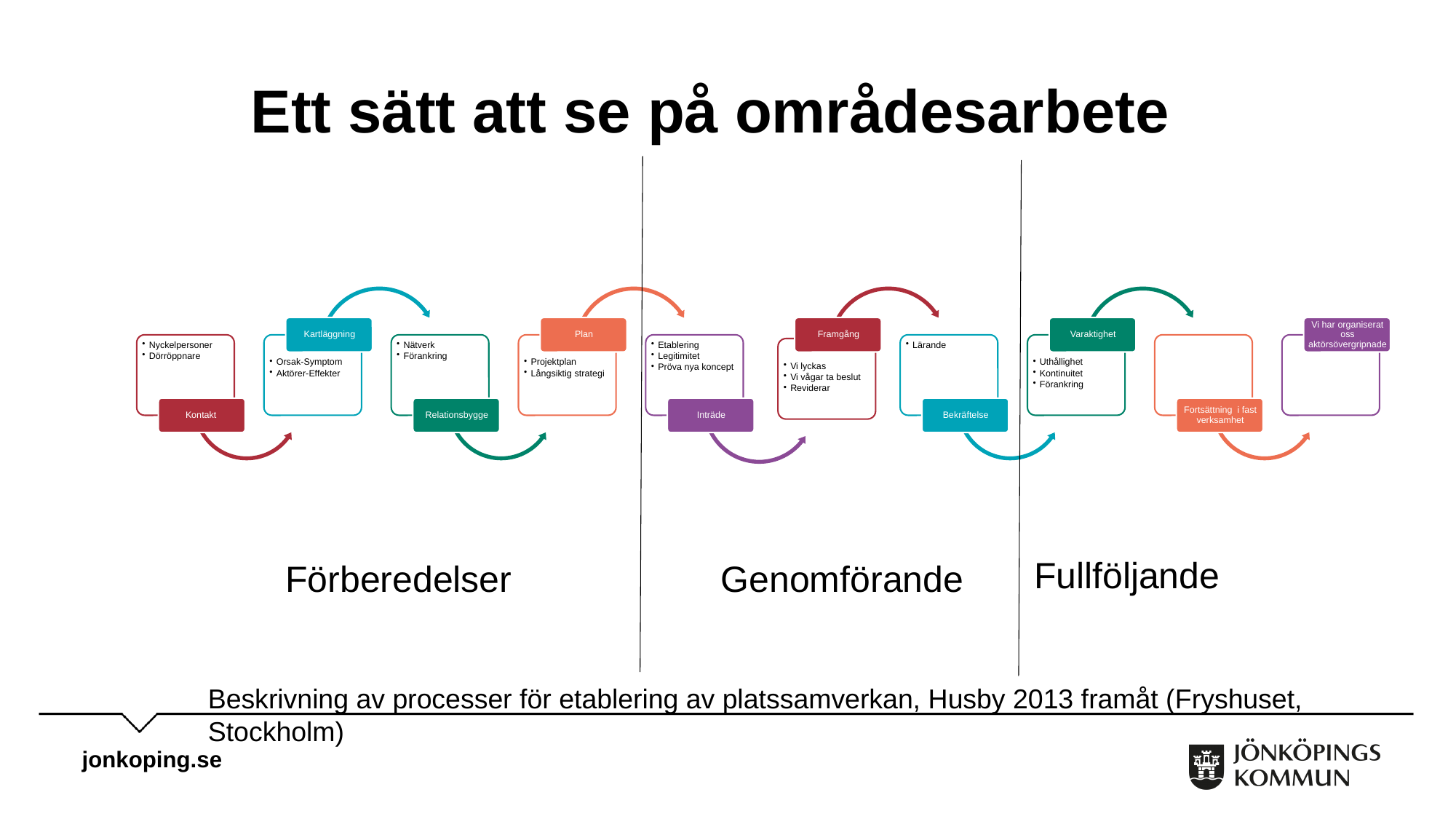

# Ett sätt att se på områdesarbete
Nyckelpersoner
Dörröppnare
Kontakt
Orsak-Symptom
Aktörer-Effekter
Kartläggning
Nätverk
Förankring
Relationsbygge
Projektplan
Långsiktig strategi

Plan
Etablering
Legitimitet
Pröva nya koncept

Inträde
Vi lyckas
Vi vågar ta beslut
Reviderar
Framgång
Lärande
Bekräftelse
Uthållighet
Kontinuitet
Förankring
Varaktighet

Fortsättning  i fast verksamhet
Vi har organiserat oss aktörsövergripnade
Fullföljande
Förberedelser
Genomförande
Beskrivning av processer för etablering av platssamverkan, Husby 2013 framåt (Fryshuset, Stockholm)